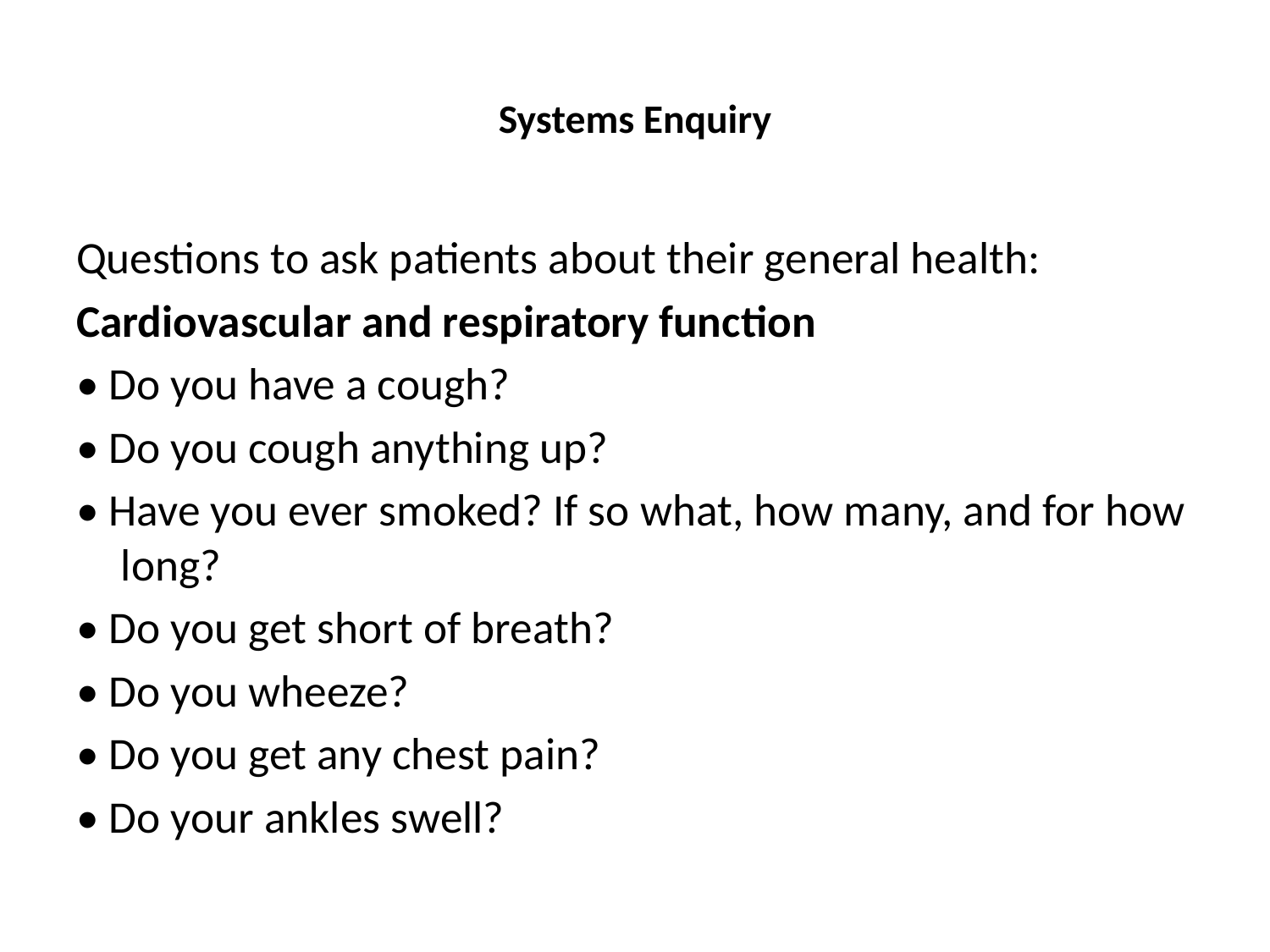

# Systems Enquiry
Questions to ask patients about their general health:
Cardiovascular and respiratory function
• Do you have a cough?
• Do you cough anything up?
• Have you ever smoked? If so what, how many, and for how long?
• Do you get short of breath?
• Do you wheeze?
• Do you get any chest pain?
• Do your ankles swell?